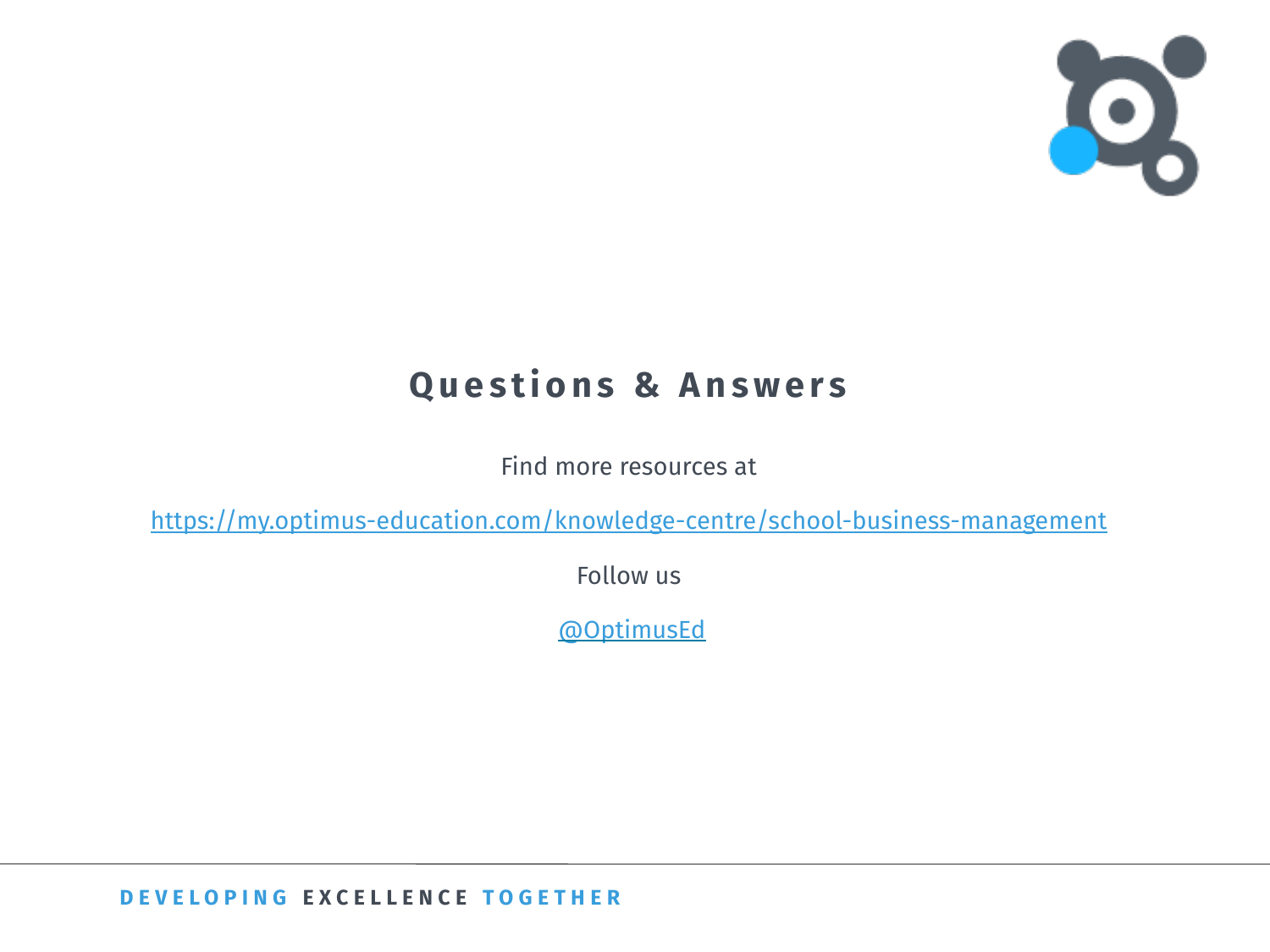

Find more resources at
https://my.optimus-education.com/knowledge-centre/school-business-management
Follow us
@OptimusEd
Questions & Answers